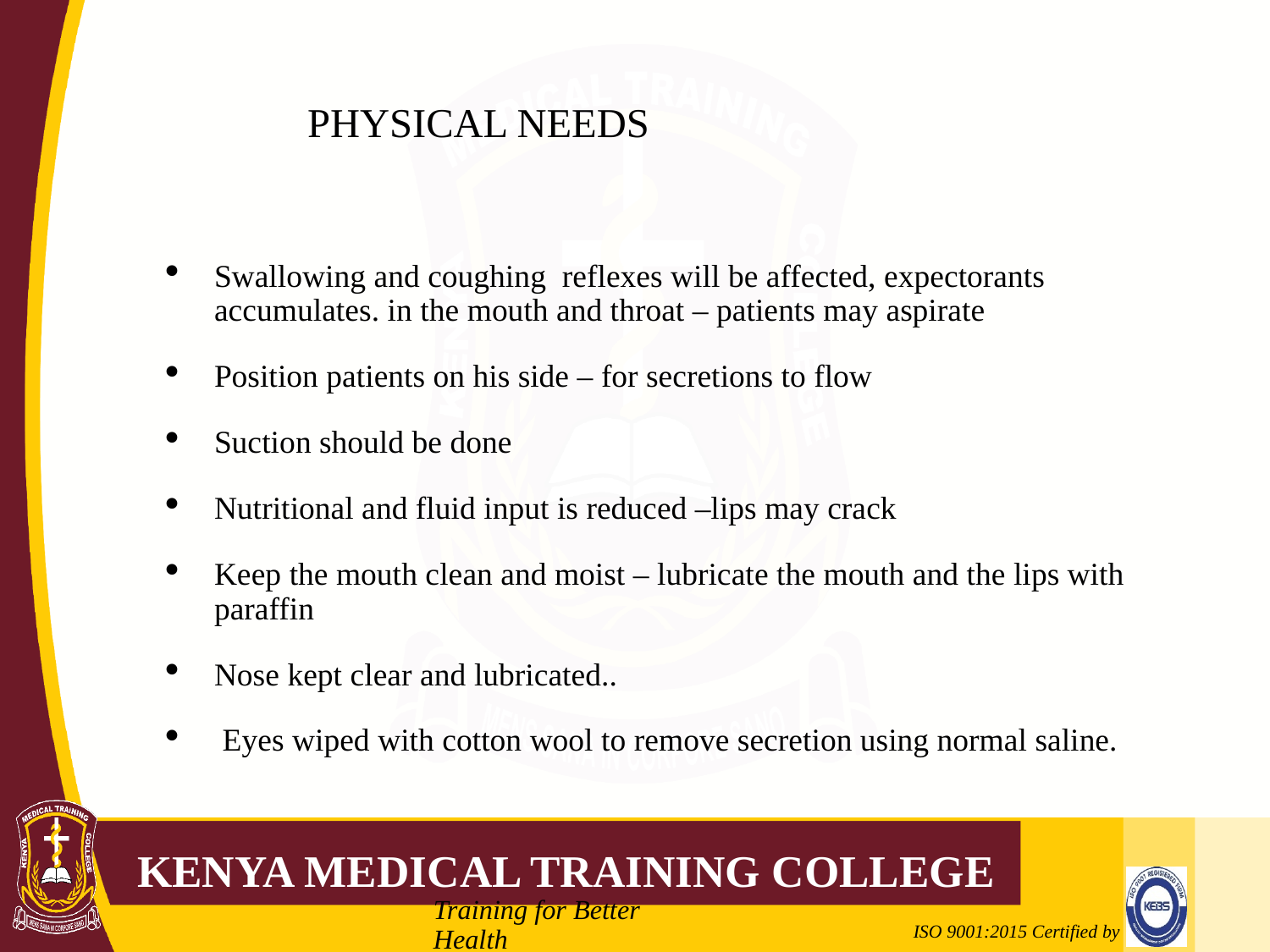

# PHYSICAL NEEDS
Swallowing and coughing  reflexes will be affected, expectorants accumulates. in the mouth and throat – patients may aspirate
Position patients on his side – for secretions to flow
Suction should be done
Nutritional and fluid input is reduced –lips may crack
Keep the mouth clean and moist – lubricate the mouth and the lips with paraffin
Nose kept clear and lubricated..
 Eyes wiped with cotton wool to remove secretion using normal saline.